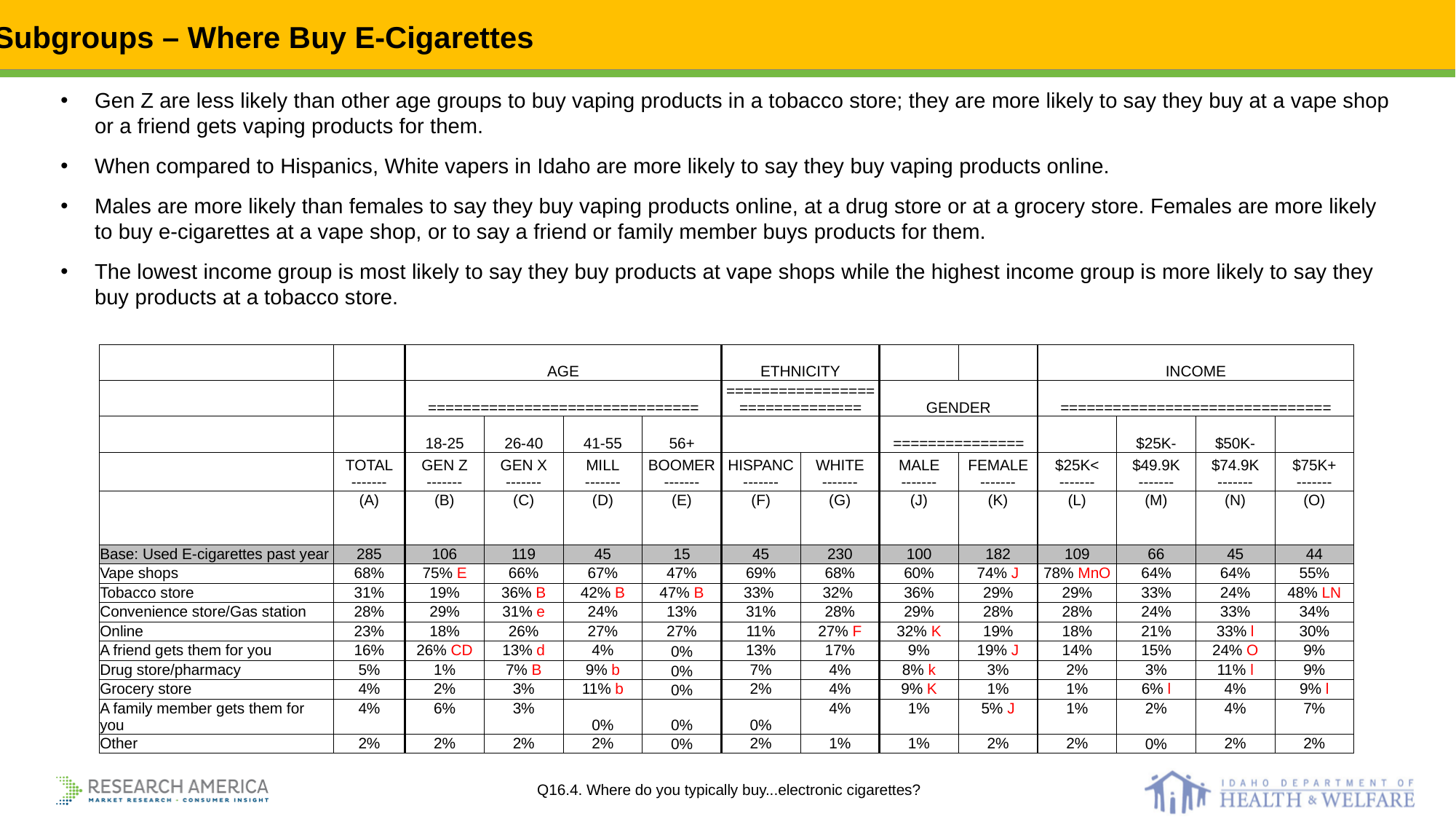

Subgroups – Where Buy E-Cigarettes
Gen Z are less likely than other age groups to buy vaping products in a tobacco store; they are more likely to say they buy at a vape shop or a friend gets vaping products for them.

When compared to Hispanics, White vapers in Idaho are more likely to say they buy vaping products online.

Males are more likely than females to say they buy vaping products online, at a drug store or at a grocery store. Females are more likely to buy e-cigarettes at a vape shop, or to say a friend or family member buys products for them.

The lowest income group is most likely to say they buy products at vape shops while the highest income group is more likely to say they buy products at a tobacco store.
|  |  | AGE |  |  |  | ETHNICITY |  |  |  | INCOME |  |  |  |
| --- | --- | --- | --- | --- | --- | --- | --- | --- | --- | --- | --- | --- | --- |
|  |  | =============================== |  |  |  | =============================== |  | GENDER |  | =============================== |  |  |  |
|  |  | 18-25 | 26-40 | 41-55 | 56+ |  |  | =============== |  |  | $25K- | $50K- |  |
|  | TOTAL ------- | GEN Z ------- | GEN X ------- | MILL ------- | BOOMER ------- | HISPANC ------- | WHITE ------- | MALE ------- | FEMALE ------- | $25K< ------- | $49.9K ------- | $74.9K ------- | $75K+ ------- |
|  | (A) | (B) | (C) | (D) | (E) | (F) | (G) | (J) | (K) | (L) | (M) | (N) | (O) |
| Base: Used E-cigarettes past year | 285 | 106 | 119 | 45 | 15 | 45 | 230 | 100 | 182 | 109 | 66 | 45 | 44 |
| Vape shops | 68% | 75% E | 66% | 67% | 47% | 69% | 68% | 60% | 74% J | 78% MnO | 64% | 64% | 55% |
| Tobacco store | 31% | 19% | 36% B | 42% B | 47% B | 33% | 32% | 36% | 29% | 29% | 33% | 24% | 48% LN |
| Convenience store/Gas station | 28% | 29% | 31% e | 24% | 13% | 31% | 28% | 29% | 28% | 28% | 24% | 33% | 34% |
| Online | 23% | 18% | 26% | 27% | 27% | 11% | 27% F | 32% K | 19% | 18% | 21% | 33% l | 30% |
| A friend gets them for you | 16% | 26% CD | 13% d | 4% | 0% | 13% | 17% | 9% | 19% J | 14% | 15% | 24% O | 9% |
| Drug store/pharmacy | 5% | 1% | 7% B | 9% b | 0% | 7% | 4% | 8% k | 3% | 2% | 3% | 11% l | 9% |
| Grocery store | 4% | 2% | 3% | 11% b | 0% | 2% | 4% | 9% K | 1% | 1% | 6% l | 4% | 9% l |
| A family member gets them for you | 4% | 6% | 3% | 0% | 0% | 0% | 4% | 1% | 5% J | 1% | 2% | 4% | 7% |
| Other | 2% | 2% | 2% | 2% | 0% | 2% | 1% | 1% | 2% | 2% | 0% | 2% | 2% |
| Q16.4. Where do you typically buy...electronic cigarettes? |
| --- |
|  |
|  |